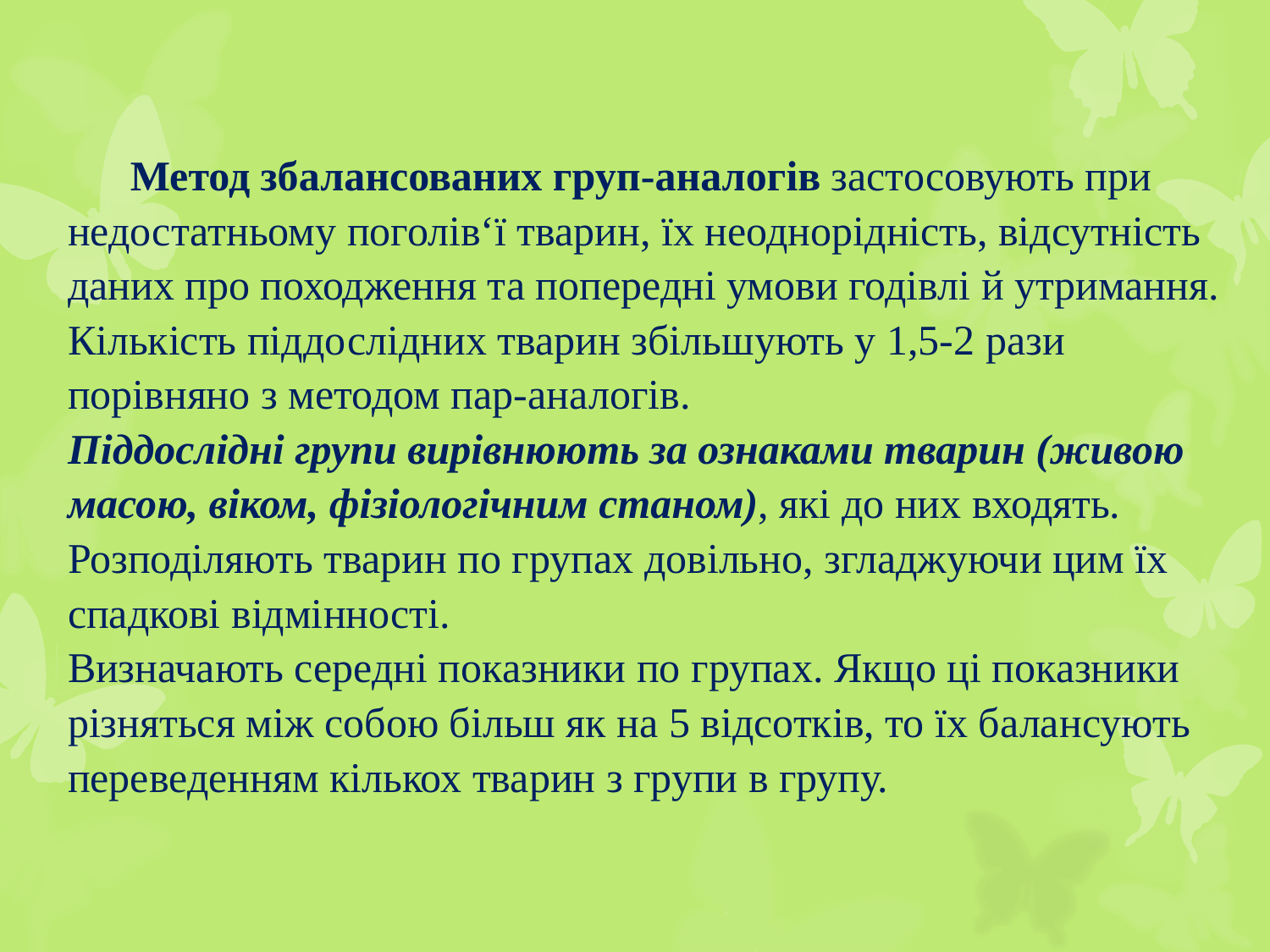

# Метод збалансованих груп-аналогів застосовують при недостатньому поголів‘ї тварин, їх неоднорідність, відсутність даних про походження та попередні умови годівлі й утримання. Кількість піддослідних тварин збільшують у 1,5-2 рази порівняно з методом пар-аналогів. Піддослідні групи вирівнюють за ознаками тварин (живою масою, віком, фізіологічним станом), які до них входять. Розподіляють тварин по групах довільно, згладжуючи цим їх спадкові відмінності. Визначають середні показники по групах. Якщо ці показники різняться між собою більш як на 5 відсотків, то їх балансують переведенням кількох тварин з групи в групу.